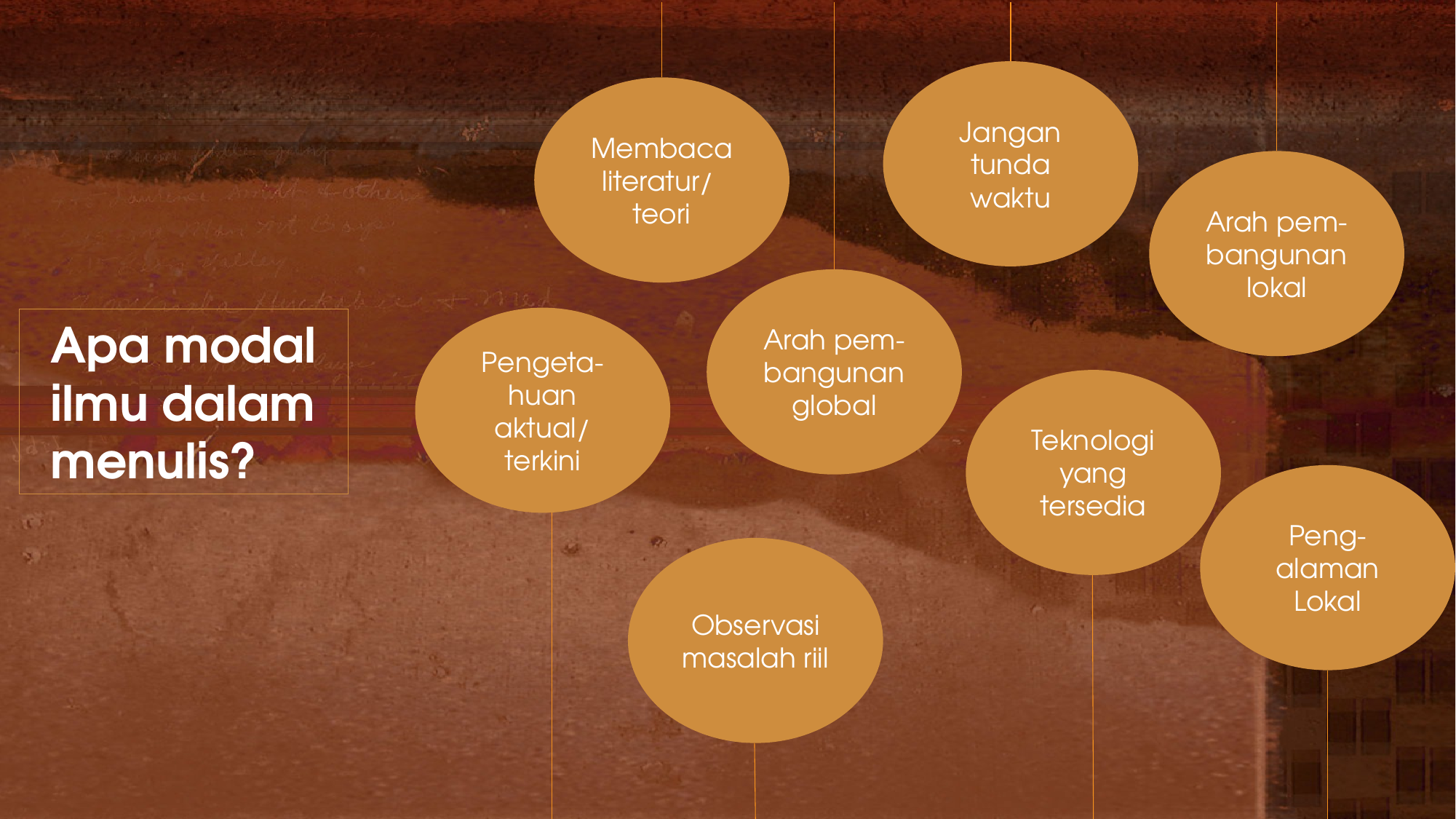

Jangan tunda waktu
Membaca literatur/  teori
Arah pem-bangunan lokal
Arah pem-bangunan global
Apa modal ilmu dalam menulis?
Pengeta-huan aktual/ terkini
Teknologi yang tersedia
Peng-alaman Lokal
Observasi masalah riil